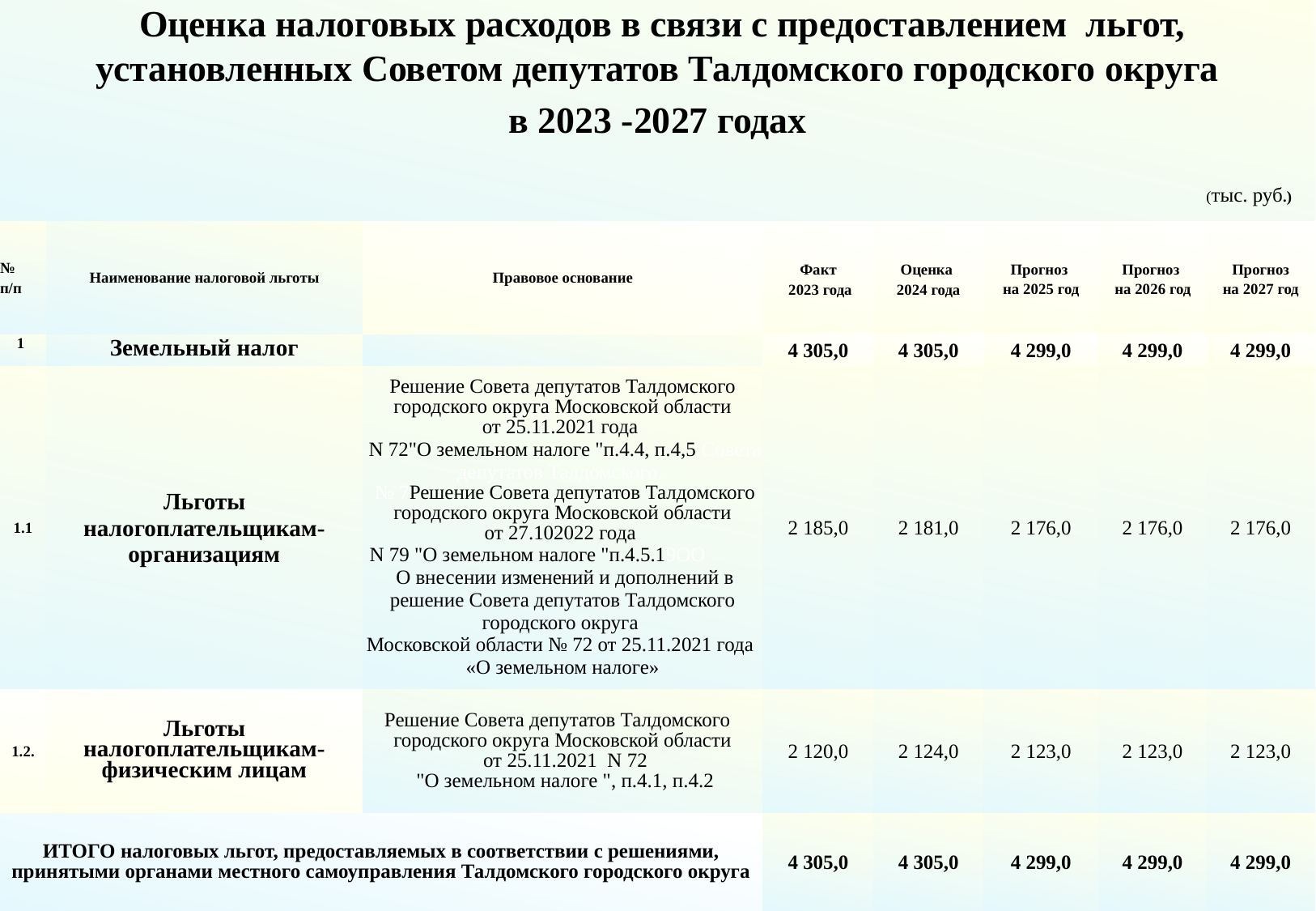

Оценка налоговых расходов в связи с предоставлением  льгот, установленных Советом депутатов Талдомского городского округа
в 2023 -2027 годах
(тыс. руб.)
| № п/п | Наименование налоговой льготы | Правовое основание | Факт 2023 года | Оценка 2024 года | Прогноз на 2025 год | Прогноз на 2026 год | Прогноз на 2027 год |
| --- | --- | --- | --- | --- | --- | --- | --- |
| 1 | Земельный налог |  | 4 305,0 | 4 305,0 | 4 299,0 | 4 299,0 | 4 299,0 |
| 1.1 | Льготы налогоплательщикам-организациям | Решение Совета депутатов Талдомского городского округа Московской области от 25.11.2021 года N 72"О земельном налоге "п.4.4, п.4,5 Совета депутатов Талдомского. № 7Решение Совета депутатов Талдомского городского округа Московской области от 27.102022 года N 79 "О земельном налоге "п.4.5.19ОО О внесении изменений и дополнений в решение Совета депутатов Талдомского городского округа Московской области № 72 от 25.11.2021 года «О земельном налоге» | 2 185,0 | 2 181,0 | 2 176,0 | 2 176,0 | 2 176,0 |
| 1.2. | Льготы налогоплательщикам-физическим лицам | Решение Совета депутатов Талдомского городского округа Московской области от 25.11.2021 N 72 "О земельном налоге ", п.4.1, п.4.2 | 2 120,0 | 2 124,0 | 2 123,0 | 2 123,0 | 2 123,0 |
| ИТОГО налоговых льгот, предоставляемых в соответствии с решениями, принятыми органами местного самоуправления Талдомского городского округа |  |  | 4 305,0 | 4 305,0 | 4 299,0 | 4 299,0 | 4 299,0 |